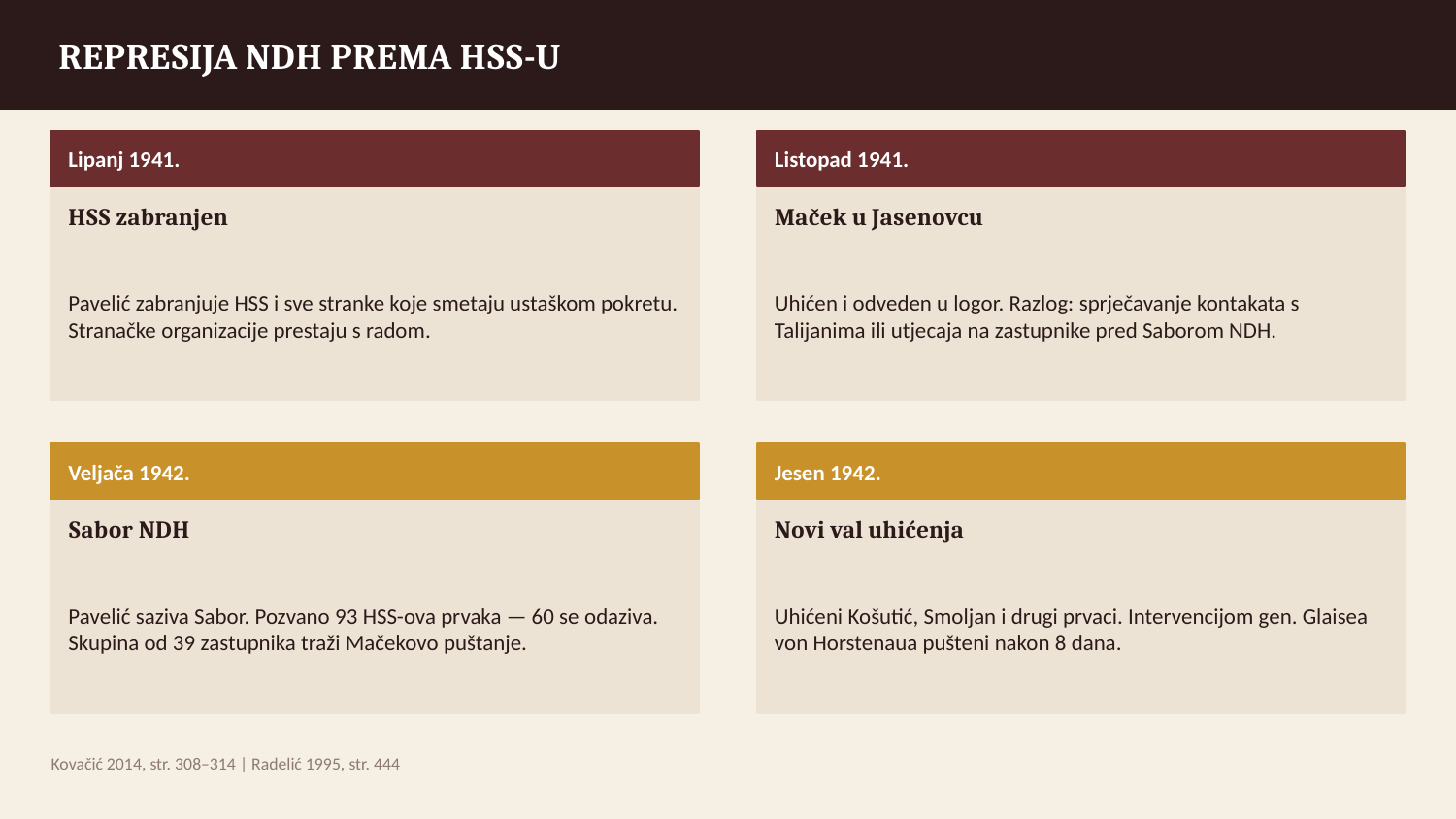

REPRESIJA NDH PREMA HSS-U

Lipanj 1941.

Listopad 1941.
HSS zabranjen
Maček u Jasenovcu
Pavelić zabranjuje HSS i sve stranke koje smetaju ustaškom pokretu. Stranačke organizacije prestaju s radom.
Uhićen i odveden u logor. Razlog: sprječavanje kontakata s Talijanima ili utjecaja na zastupnike pred Saborom NDH.

Veljača 1942.

Jesen 1942.
Sabor NDH
Novi val uhićenja
Pavelić saziva Sabor. Pozvano 93 HSS-ova prvaka — 60 se odaziva. Skupina od 39 zastupnika traži Mačekovo puštanje.
Uhićeni Košutić, Smoljan i drugi prvaci. Intervencijom gen. Glaisea von Horstenaua pušteni nakon 8 dana.
Kovačić 2014, str. 308–314 | Radelić 1995, str. 444